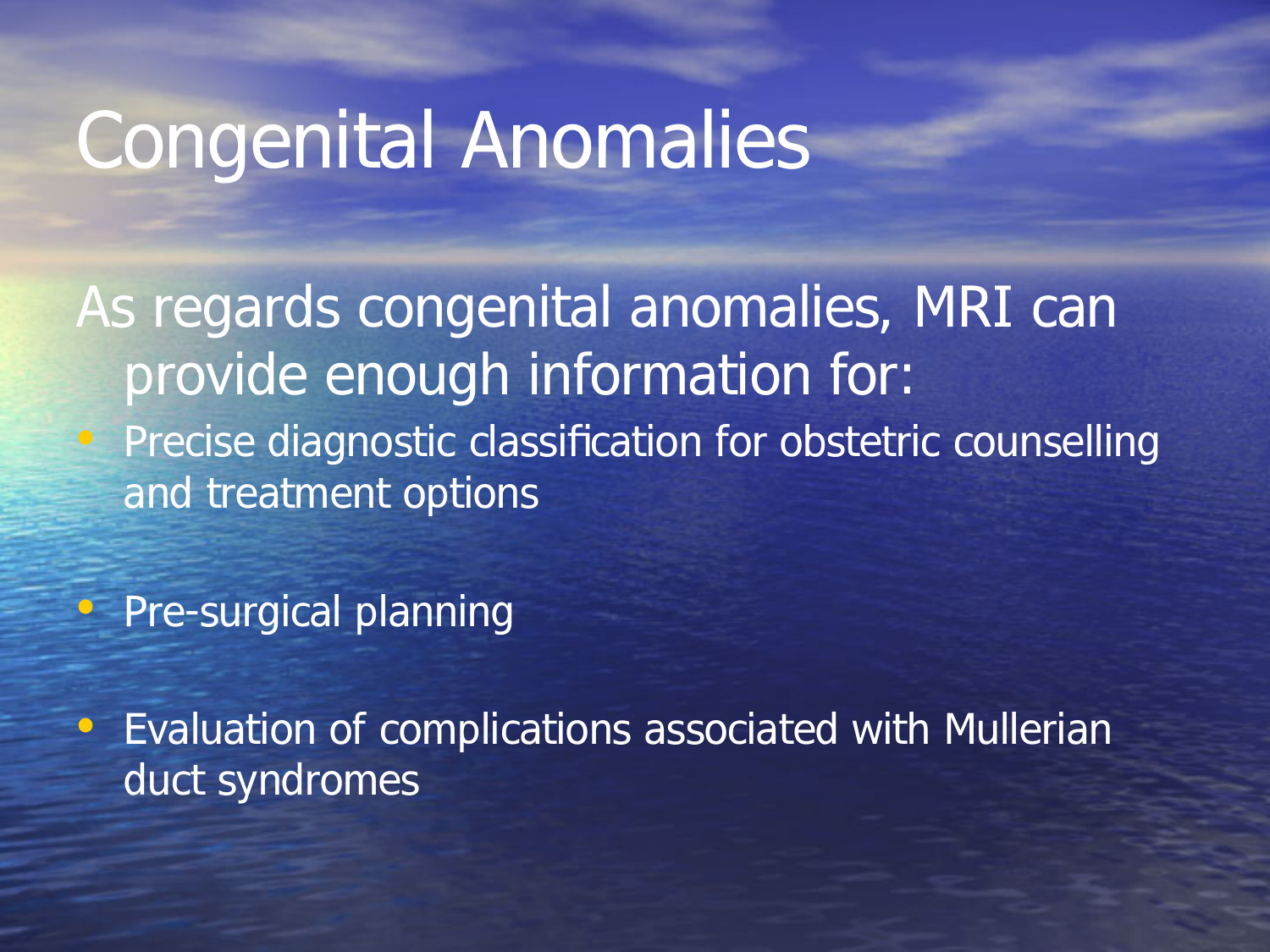

# Congenital Anomalies
As regards congenital anomalies, MRI can provide enough information for:
Precise diagnostic classification for obstetric counselling and treatment options

Pre-surgical planning

Evaluation of complications associated with Mullerian duct syndromes